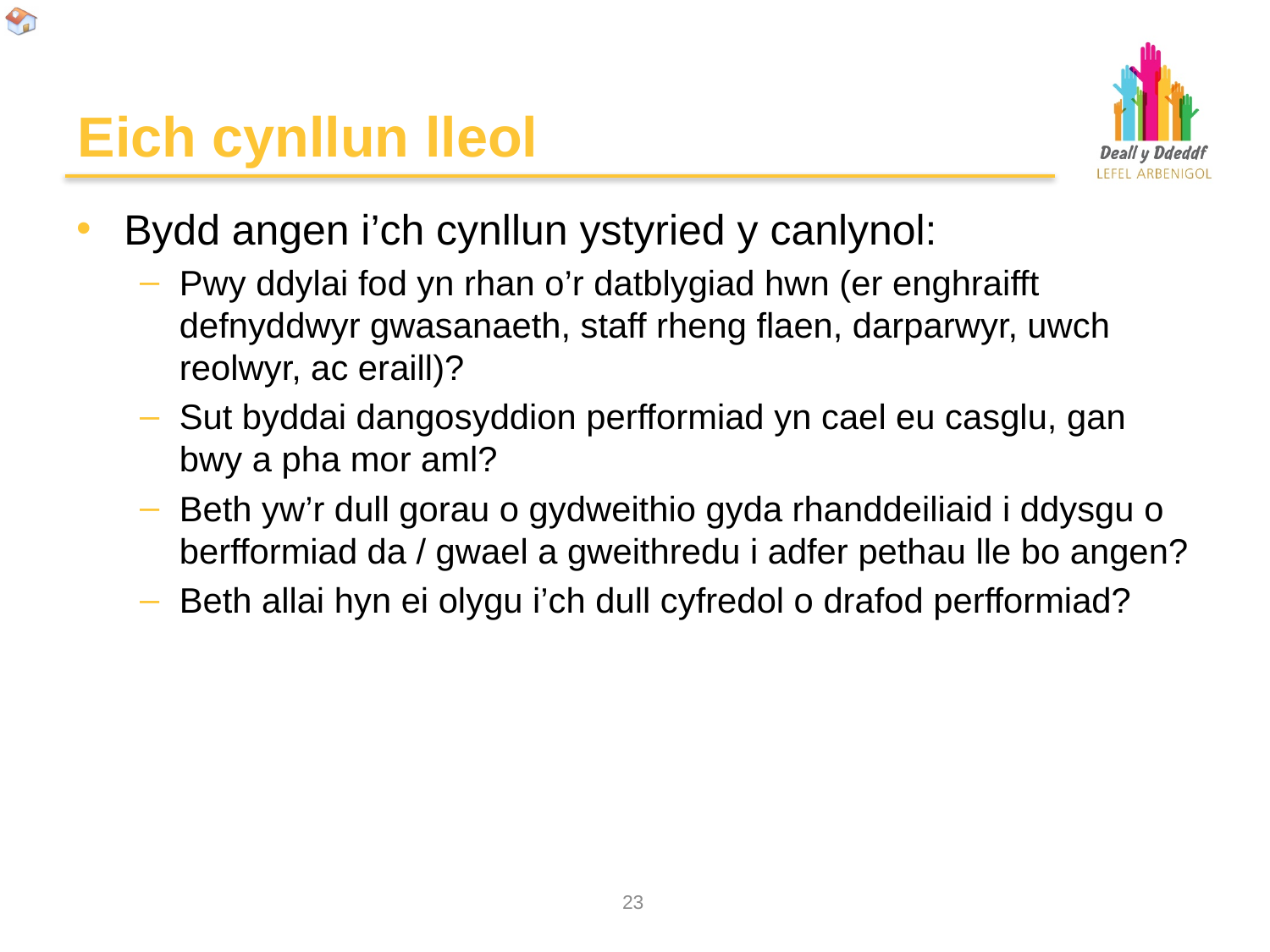

# Eich cynllun lleol
Bydd angen i’ch cynllun ystyried y canlynol:
Pwy ddylai fod yn rhan o’r datblygiad hwn (er enghraifft defnyddwyr gwasanaeth, staff rheng flaen, darparwyr, uwch reolwyr, ac eraill)?
Sut byddai dangosyddion perfformiad yn cael eu casglu, gan bwy a pha mor aml?
Beth yw’r dull gorau o gydweithio gyda rhanddeiliaid i ddysgu o berfformiad da / gwael a gweithredu i adfer pethau lle bo angen?
Beth allai hyn ei olygu i’ch dull cyfredol o drafod perfformiad?
23